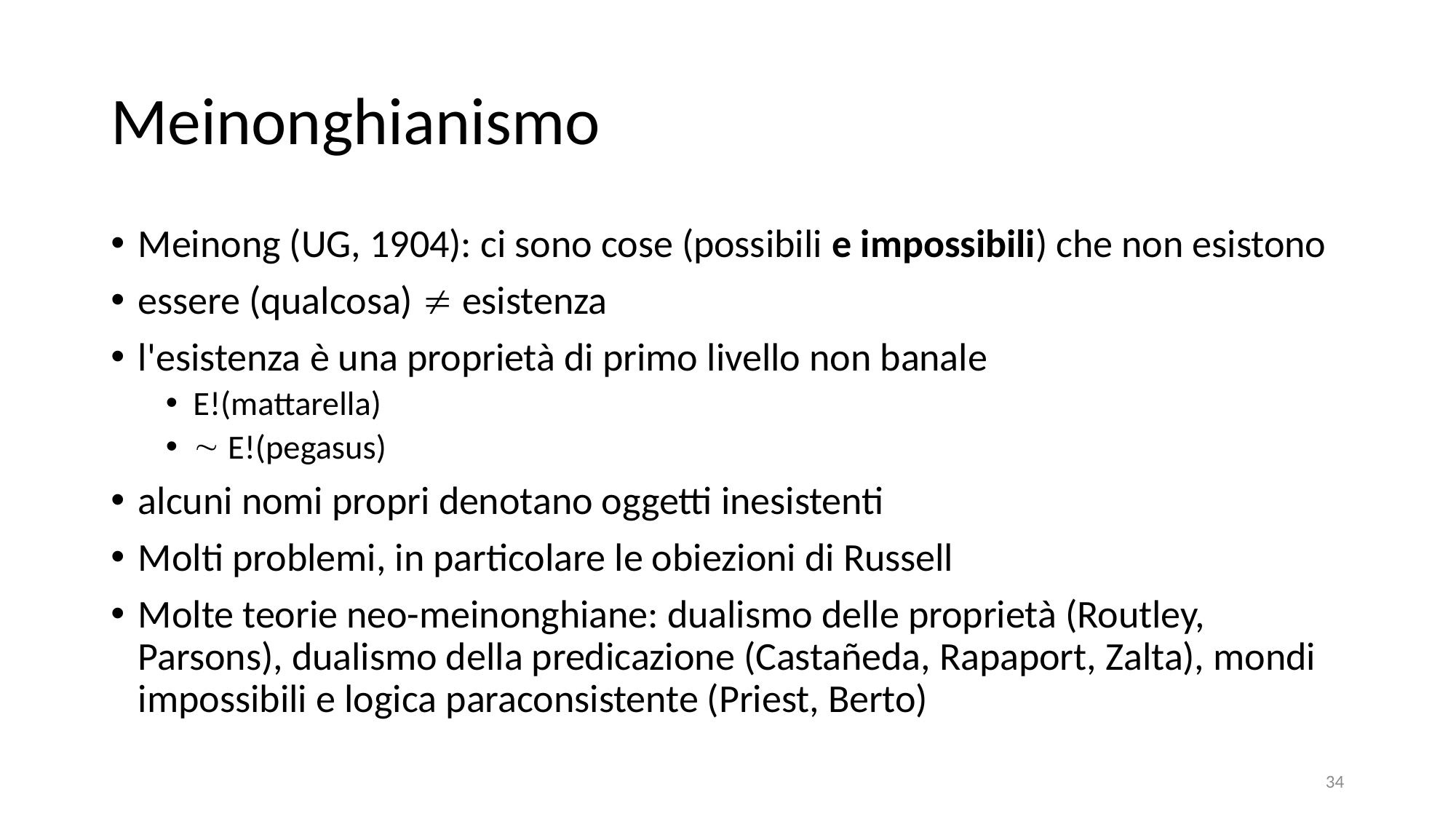

# Meinonghianismo
Meinong (UG, 1904): ci sono cose (possibili e impossibili) che non esistono
essere (qualcosa) ≠ esistenza
l'esistenza è una proprietà di primo livello non banale
E!(mattarella)
∼ E!(pegasus)
alcuni nomi propri denotano oggetti inesistenti
Molti problemi, in particolare le obiezioni di Russell
Molte teorie neo-meinonghiane: dualismo delle proprietà (Routley, Parsons), dualismo della predicazione (Castañeda, Rapaport, Zalta), mondi impossibili e logica paraconsistente (Priest, Berto)

34